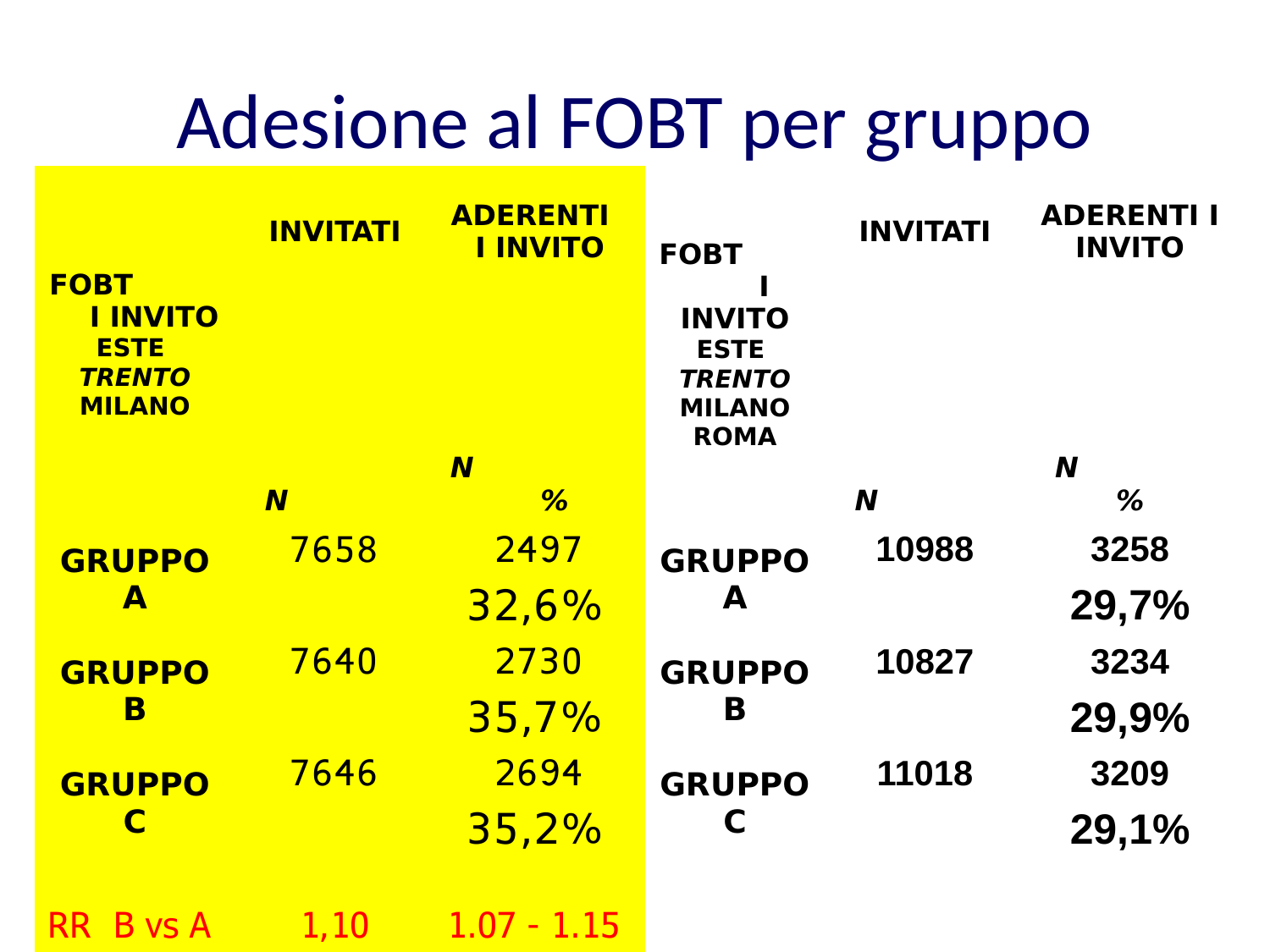

# Adesione al FOBT per gruppo
| FOBT I INVITO ESTE TRENTO MILANO | INVITATI | ADERENTI I INVITO | FOBT I INVITO ESTE TRENTO MILANO ROMA | INVITATI | ADERENTI I INVITO |
| --- | --- | --- | --- | --- | --- |
|  | N | N % |  | N | N % |
| GRUPPO A | 7658 | 2497 | GRUPPO A | 10988 | 3258 |
|  |  | 32,6% |  |  | 29,7% |
| GRUPPO B | 7640 | 2730 | GRUPPO B | 10827 | 3234 |
|  |  | 35,7% |  |  | 29,9% |
| GRUPPO C | 7646 | 2694 | GRUPPO C | 11018 | 3209 |
|  |  | 35,2% |  |  | 29,1% |
|  |  |  |  |  |  |
| RR B vs A | 1,10 | 1.07 - 1.15 |  |  |  |
| RR C vs A | 1,08 | 1.03 - 1.15 |  |  |  |